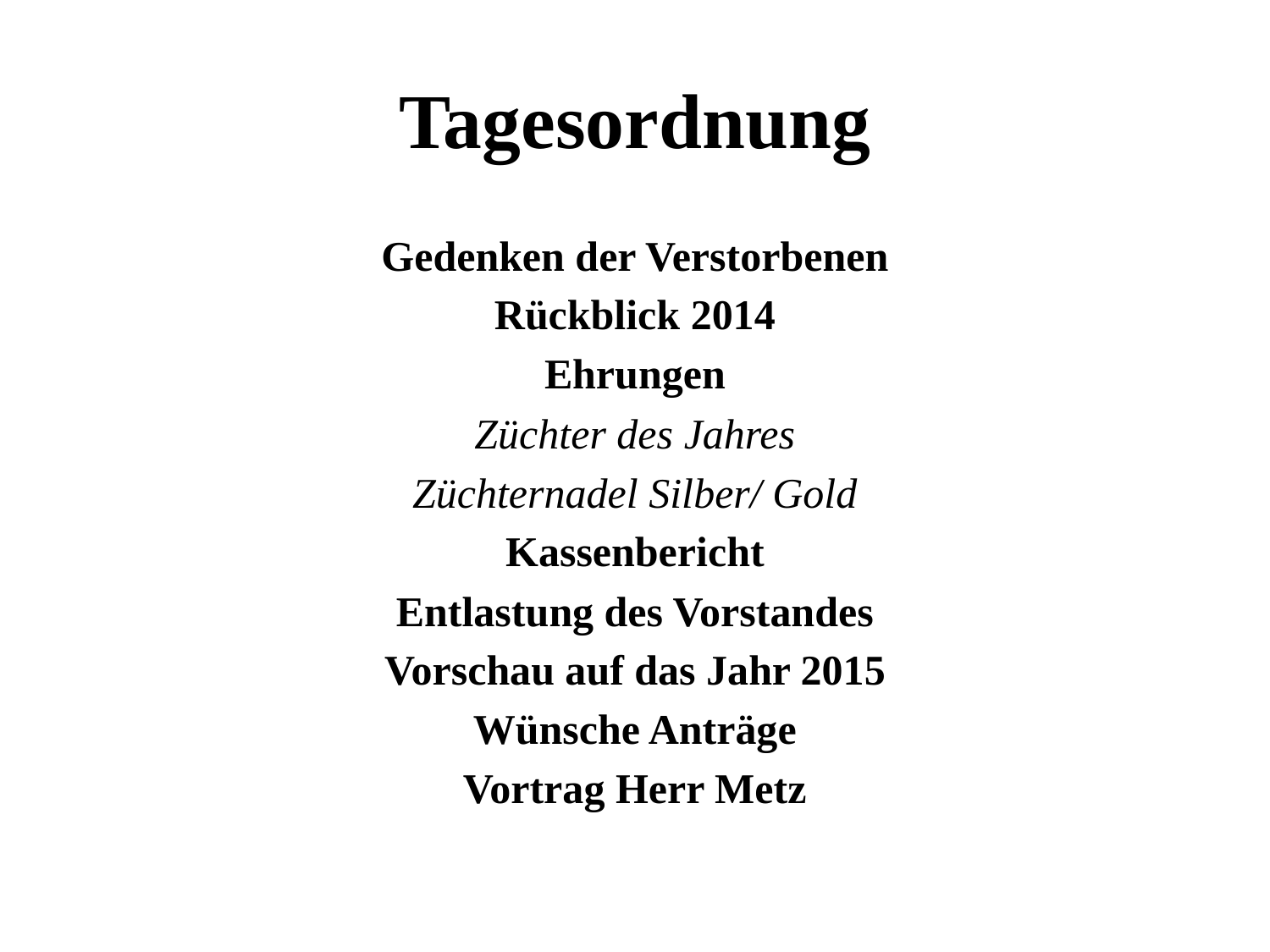

# Tagesordnung
Gedenken der Verstorbenen
Rückblick 2014
Ehrungen
Züchter des Jahres
Züchternadel Silber/ Gold
Kassenbericht
Entlastung des Vorstandes
Vorschau auf das Jahr 2015
Wünsche Anträge
Vortrag Herr Metz